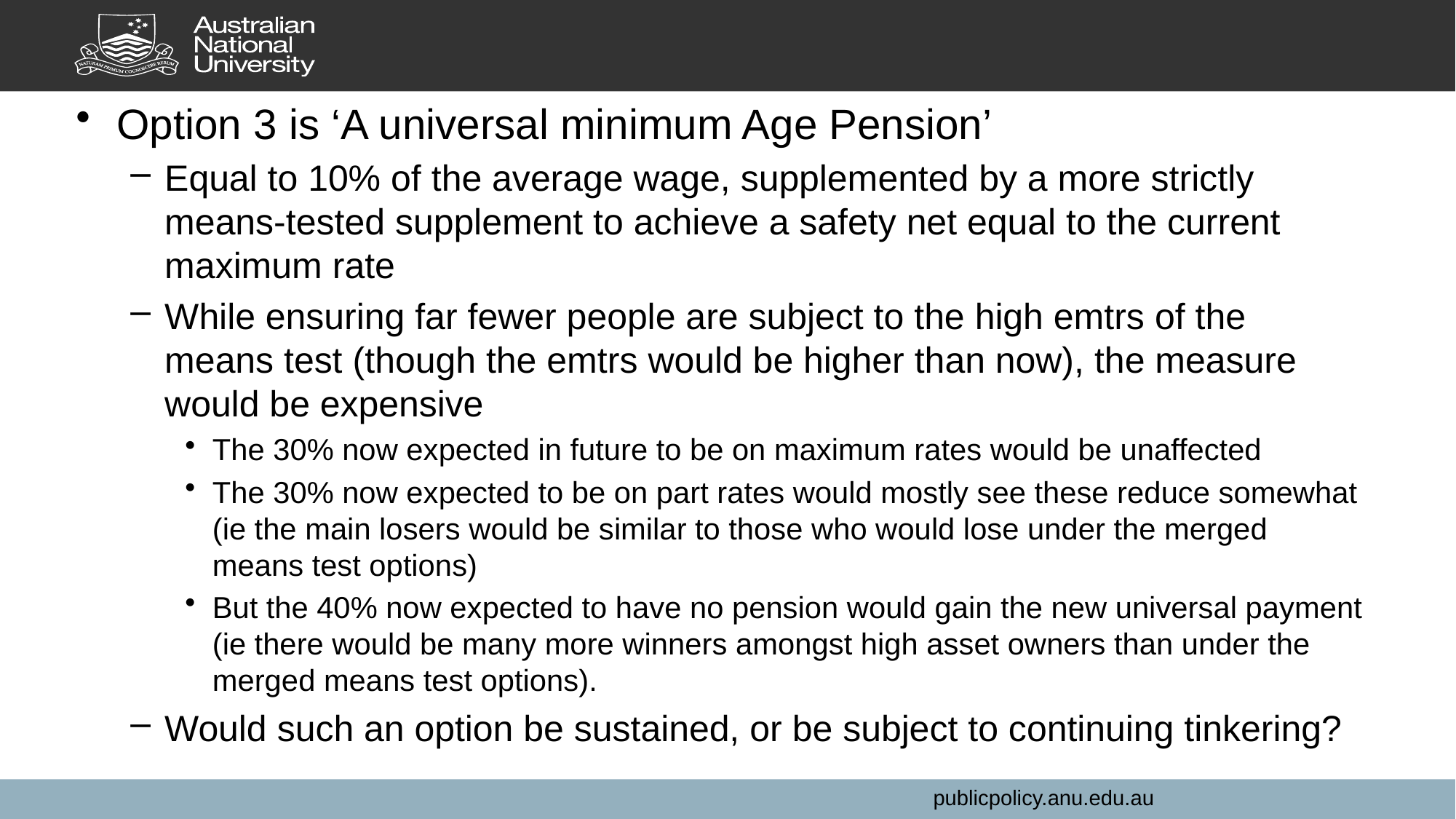

Option 3 is ‘A universal minimum Age Pension’
Equal to 10% of the average wage, supplemented by a more strictly means-tested supplement to achieve a safety net equal to the current maximum rate
While ensuring far fewer people are subject to the high emtrs of the means test (though the emtrs would be higher than now), the measure would be expensive
The 30% now expected in future to be on maximum rates would be unaffected
The 30% now expected to be on part rates would mostly see these reduce somewhat (ie the main losers would be similar to those who would lose under the merged means test options)
But the 40% now expected to have no pension would gain the new universal payment (ie there would be many more winners amongst high asset owners than under the merged means test options).
Would such an option be sustained, or be subject to continuing tinkering?
#